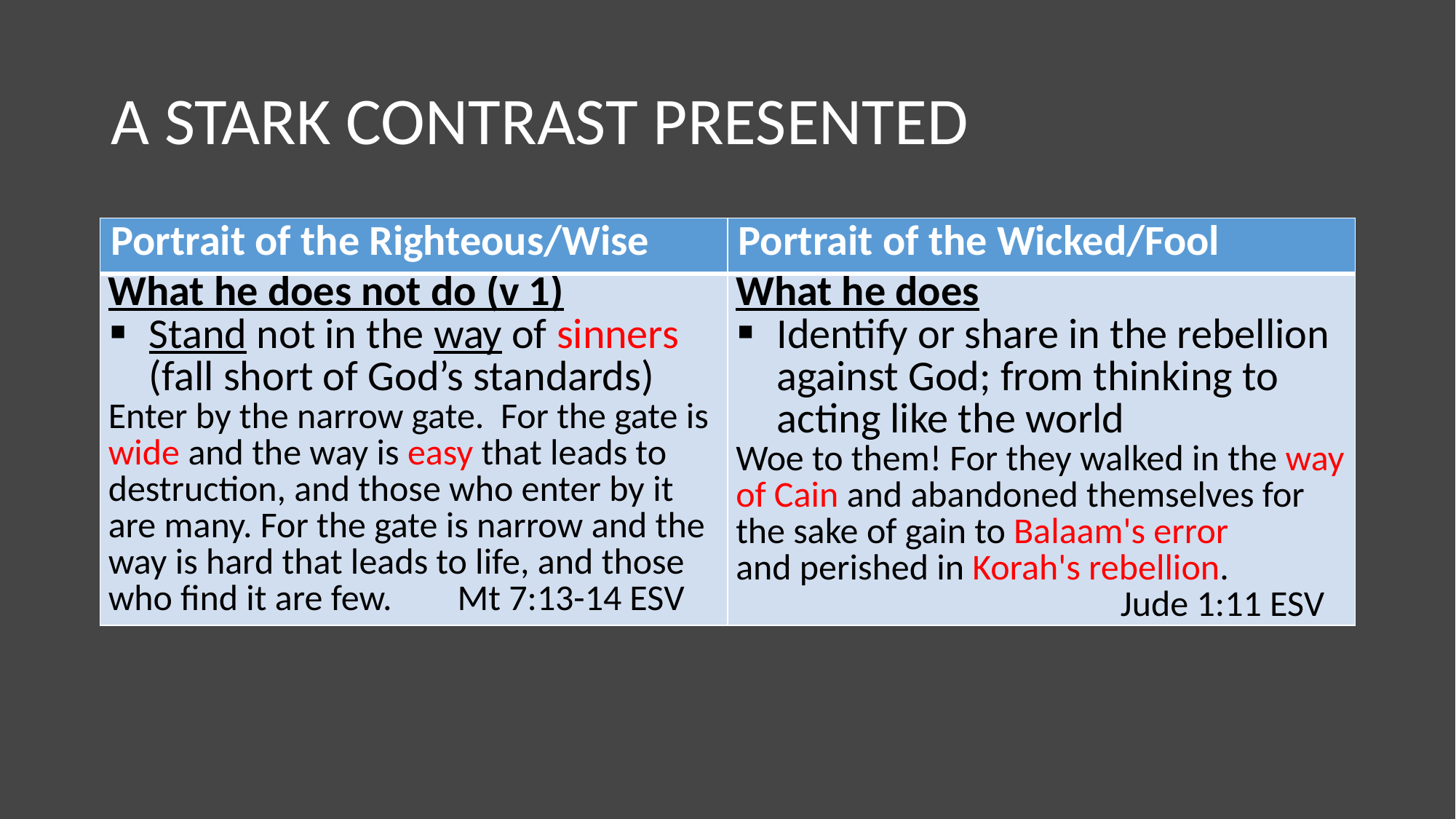

# A STARK CONTRAST PRESENTED
| Portrait of the Righteous/Wise | Portrait of the Wicked/Fool |
| --- | --- |
| What he does not do (v 1) Stand not in the way of sinners (fall short of God’s standards) Enter by the narrow gate. For the gate is wide and the way is easy that leads to destruction, and those who enter by it are many. For the gate is narrow and the way is hard that leads to life, and those who find it are few. Mt 7:13-14 ESV | What he does Identify or share in the rebellion against God; from thinking to acting like the world Woe to them! For they walked in the way of Cain and abandoned themselves for the sake of gain to Balaam's error and perished in Korah's rebellion. Jude 1:11 ESV |